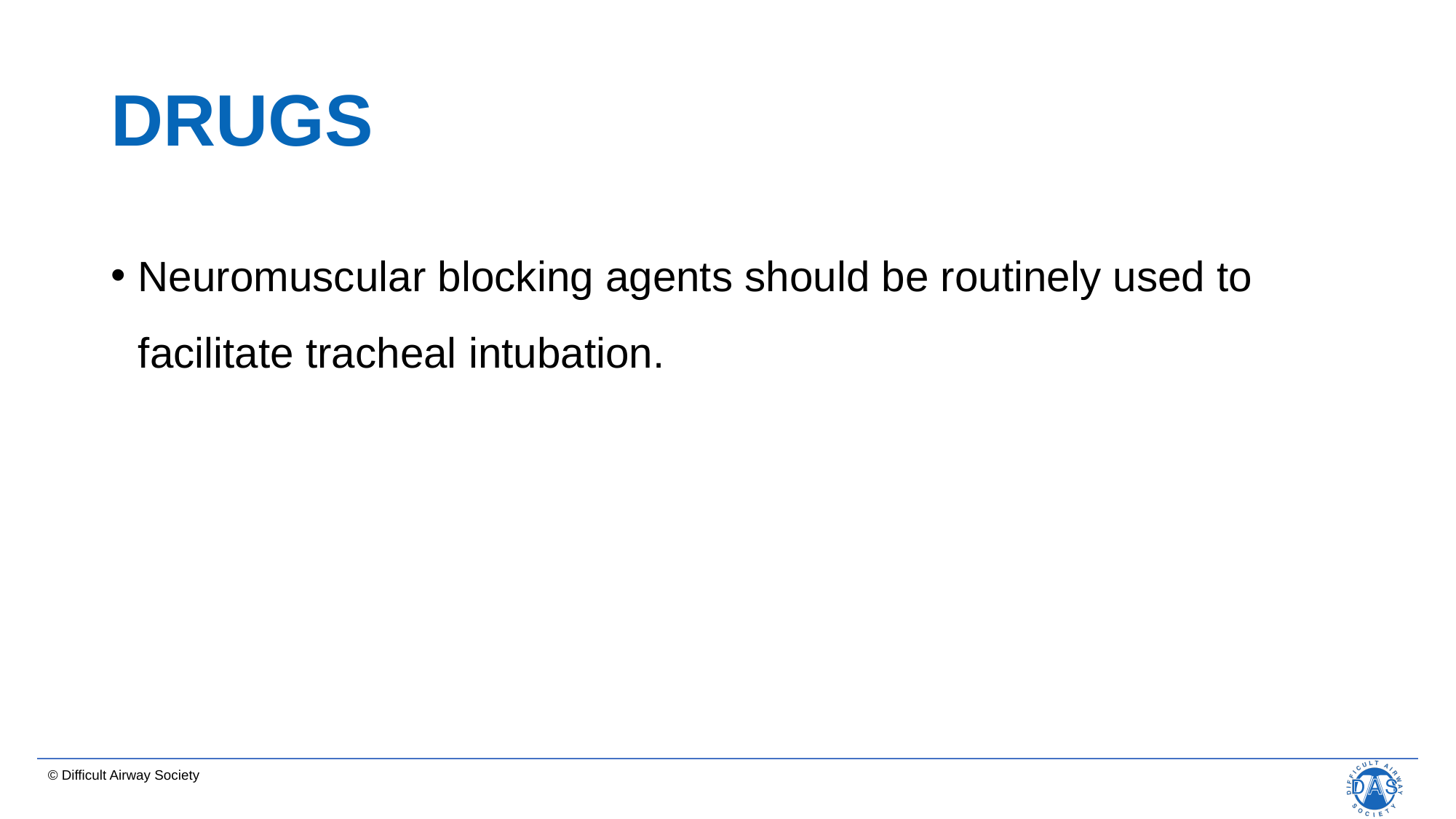

# DRUGS
Neuromuscular blocking agents should be routinely used to facilitate tracheal intubation.